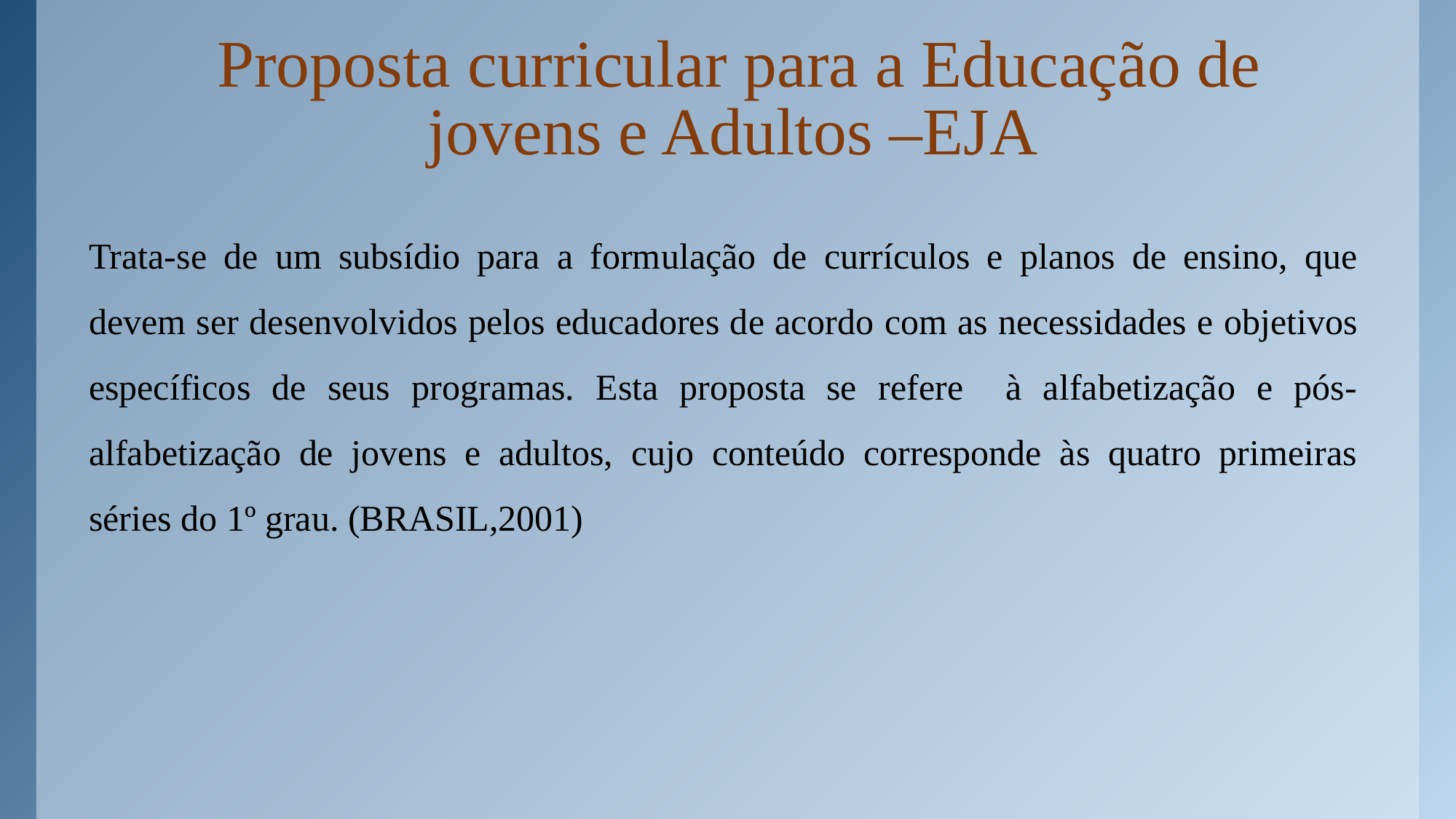

# Proposta curricular para a Educação de jovens e Adultos –EJA
Trata-se de um subsídio para a formulação de currículos e planos de ensino, que devem ser desenvolvidos pelos educadores de acordo com as necessidades e objetivos específicos de seus programas. Esta proposta se refere  à alfabetização e pós-alfabetização de jovens e adultos, cujo conteúdo corresponde às quatro primeiras séries do 1º grau. (BRASIL,2001)